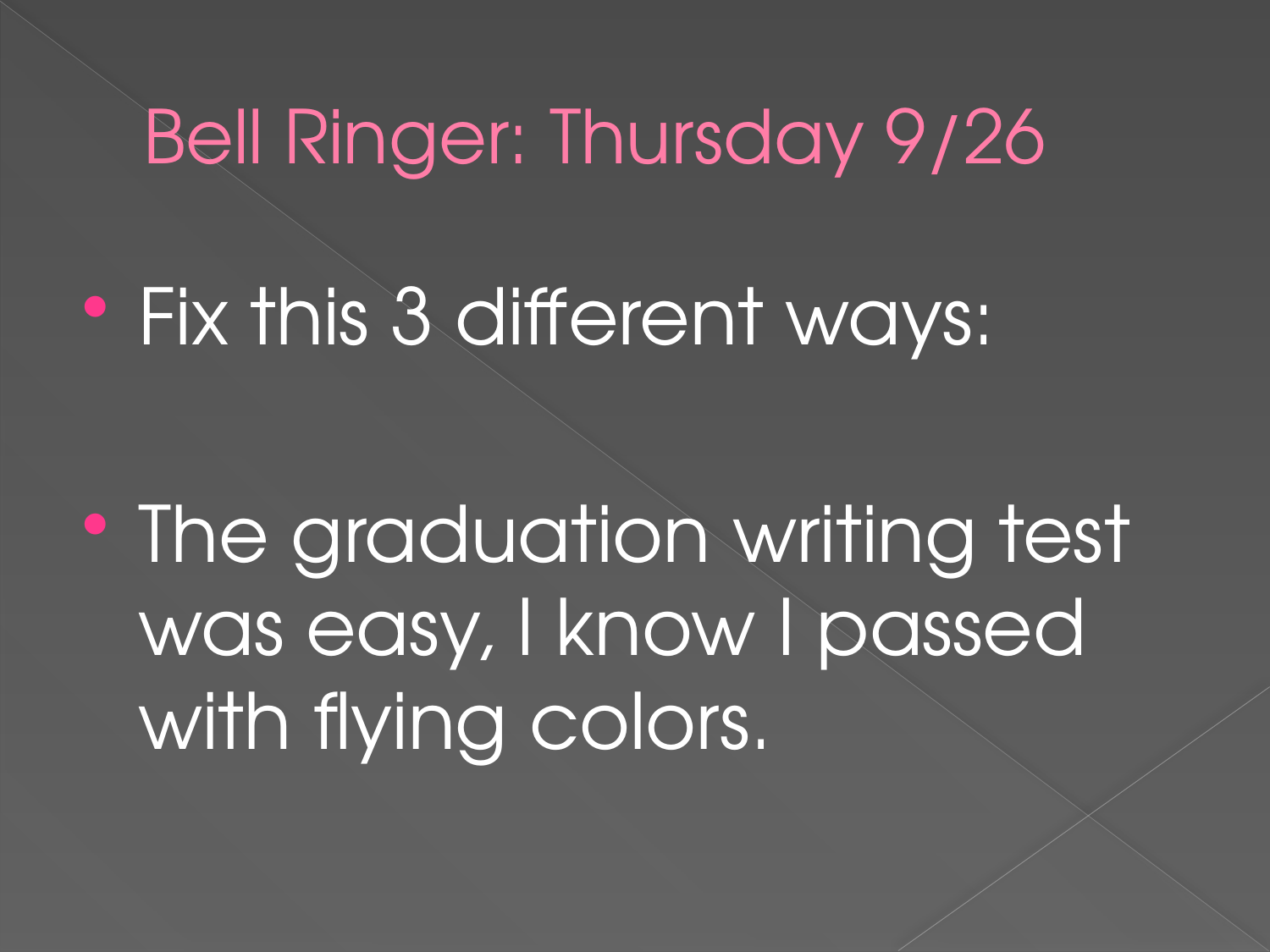

# Bell Ringer: Thursday 9/26
Fix this 3 different ways:

The graduation writing test was easy, I know I passed with flying colors.